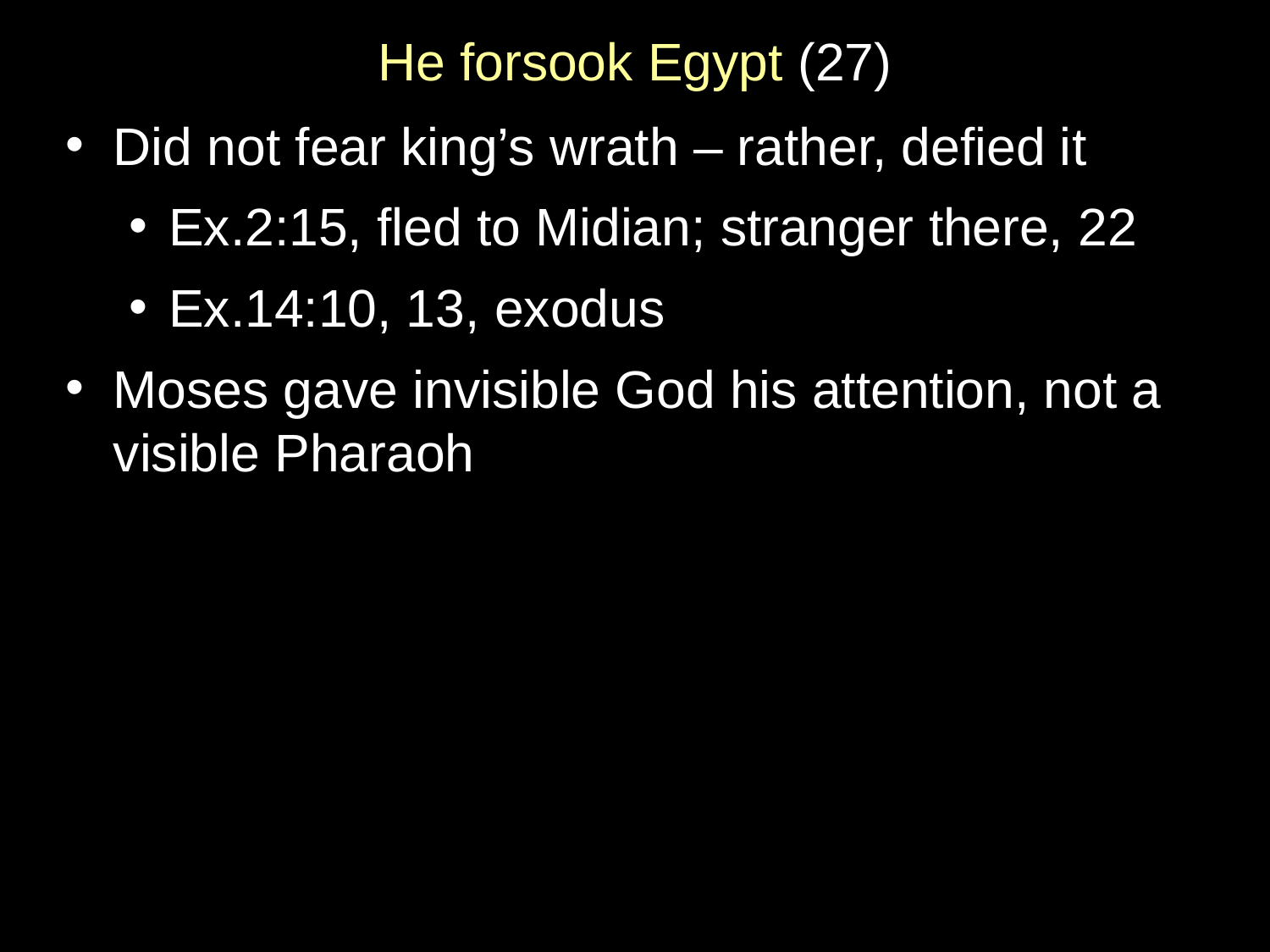

He forsook Egypt (27)
Did not fear king’s wrath – rather, defied it
Ex.2:15, fled to Midian; stranger there, 22
Ex.14:10, 13, exodus
Moses gave invisible God his attention, not a visible Pharaoh